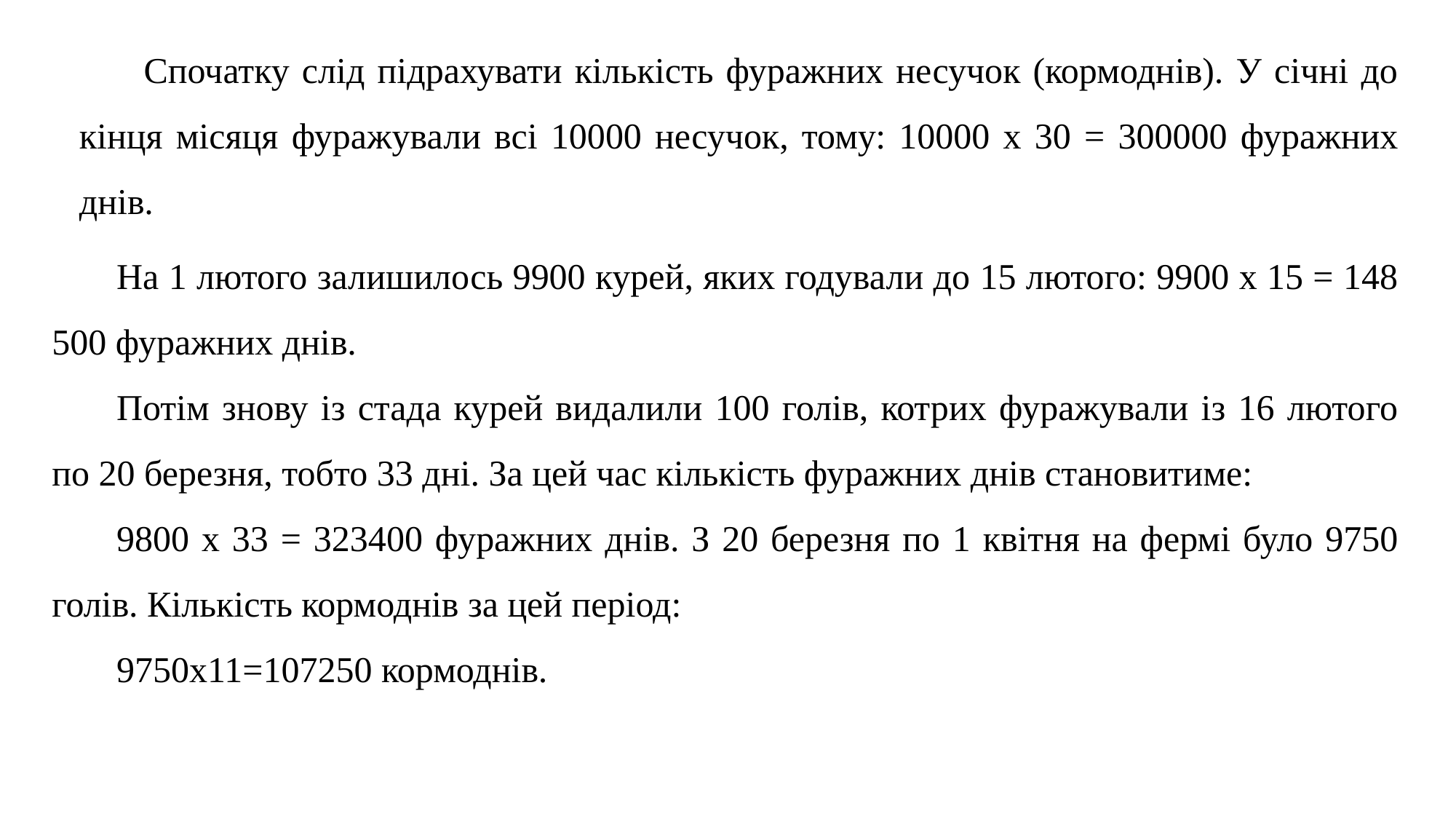

Спочатку слід підрахувати кількість фуражних несучок (кормоднів). У січні до кінця місяця фуражували всі 10000 несучок, тому: 10000 х 30 = 300000 фуражних днів.
На 1 лютого залишилось 9900 курей, яких годували до 15 лютого: 9900 х 15 = 148 500 фуражних днів.
Потім знову із стада курей видалили 100 голів, котрих фуражували із 16 лютого по 20 березня, тобто 33 дні. За цей час кількість фуражних днів становитиме:
9800 х 33 = 323400 фуражних днів. З 20 березня по 1 квітня на фермі було 9750 голів. Кількість кормоднів за цей період:
9750х11=107250 кормоднів.